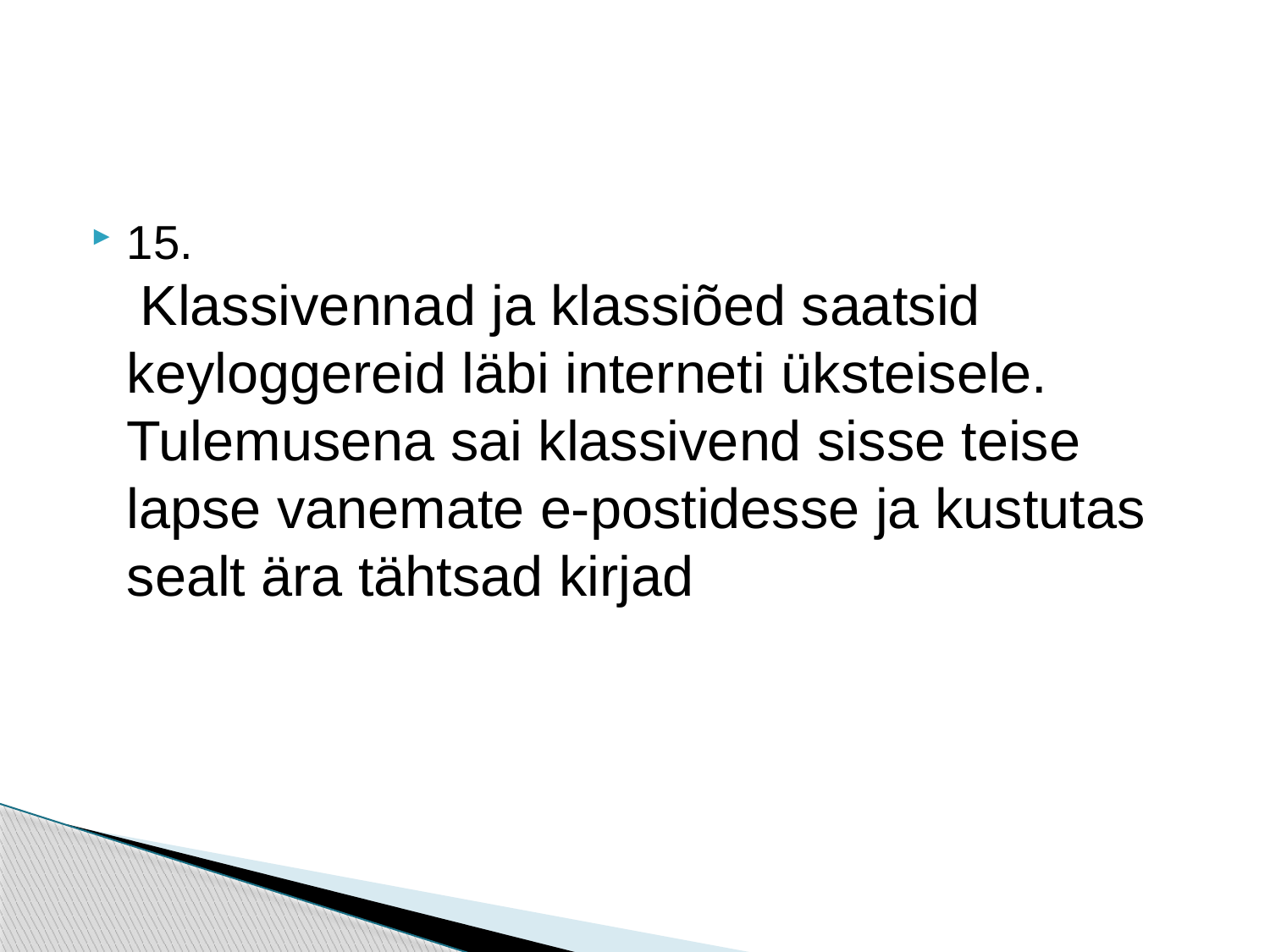

#
15.
 Klassivennad ja klassiõed saatsid keyloggereid läbi interneti üksteisele. Tulemusena sai klassivend sisse teise lapse vanemate e-postidesse ja kustutas sealt ära tähtsad kirjad